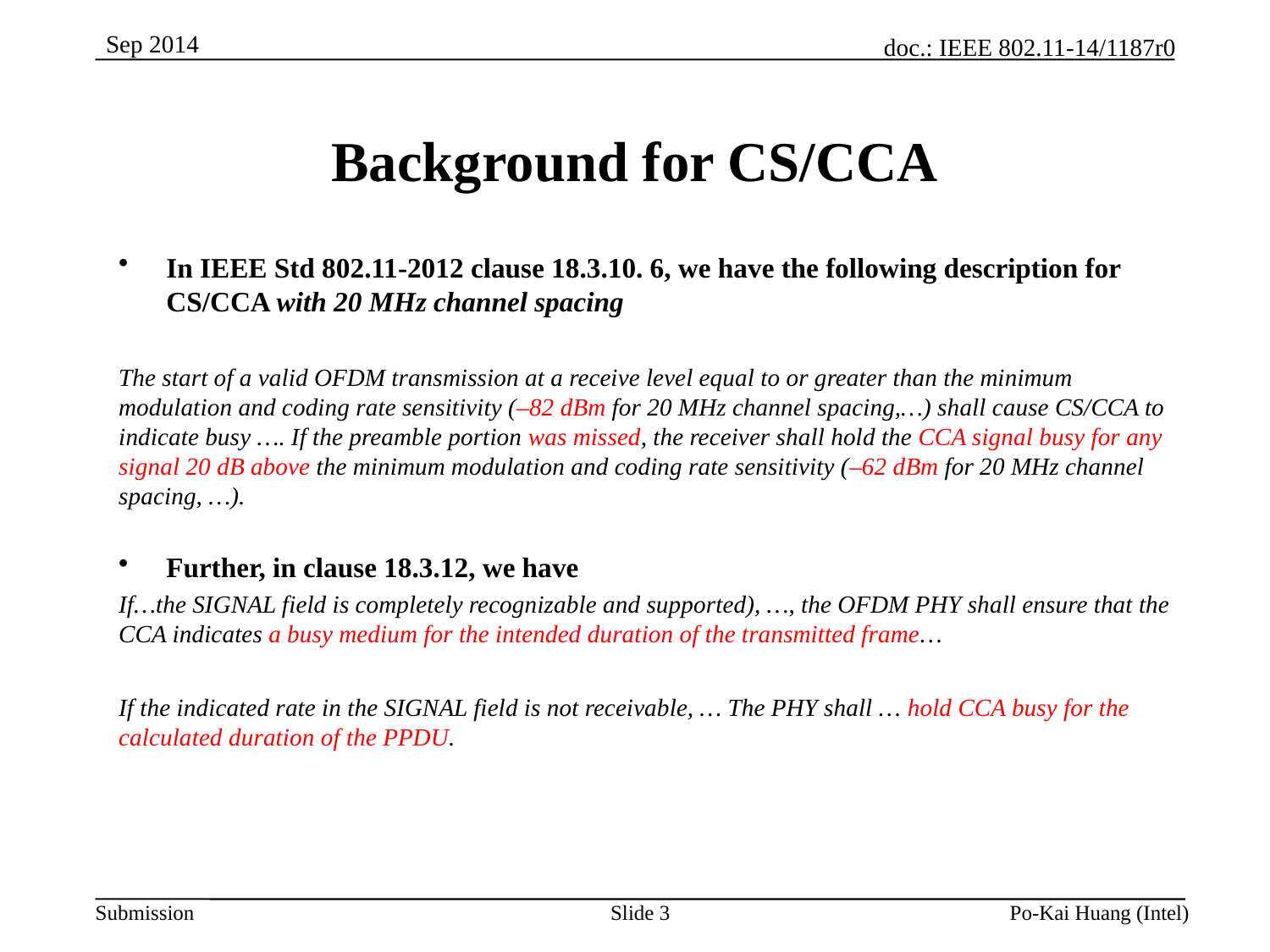

# Background for CS/CCA
In IEEE Std 802.11-2012 clause 18.3.10. 6, we have the following description for CS/CCA with 20 MHz channel spacing

The start of a valid OFDM transmission at a receive level equal to or greater than the minimum modulation and coding rate sensitivity (–82 dBm for 20 MHz channel spacing,…) shall cause CS/CCA to indicate busy …. If the preamble portion was missed, the receiver shall hold the CCA signal busy for any signal 20 dB above the minimum modulation and coding rate sensitivity (–62 dBm for 20 MHz channel spacing, …).

Further, in clause 18.3.12, we have
If…the SIGNAL field is completely recognizable and supported), …, the OFDM PHY shall ensure that the CCA indicates a busy medium for the intended duration of the transmitted frame…

If the indicated rate in the SIGNAL field is not receivable, … The PHY shall … hold CCA busy for the calculated duration of the PPDU.
Slide 3
Po-Kai Huang (Intel)